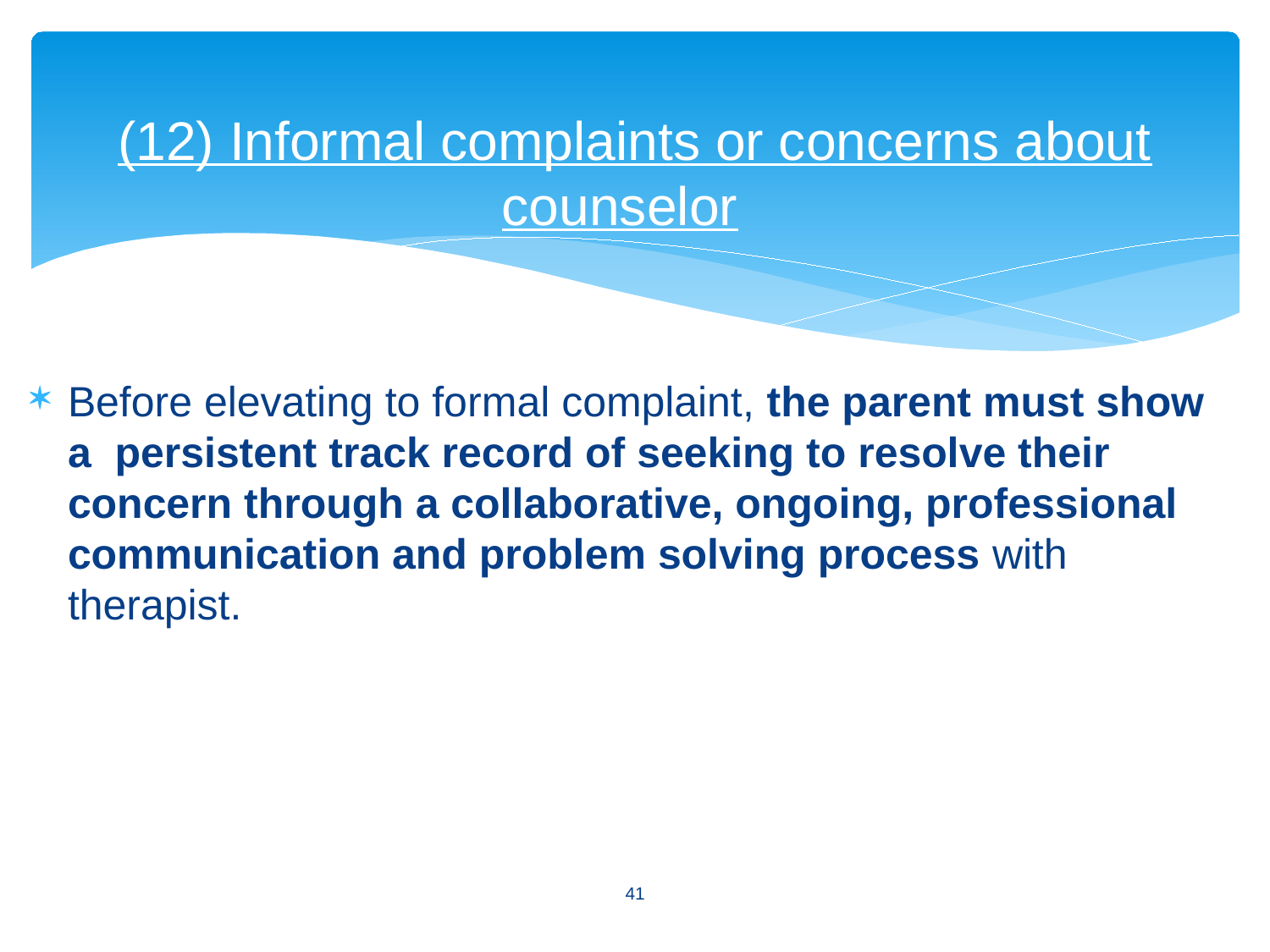

# (12) Informal complaints or concerns about counselor
Before elevating to formal complaint, the parent must show a  persistent track record of seeking to resolve their concern through a collaborative, ongoing, professional communication and problem solving process with therapist.

41